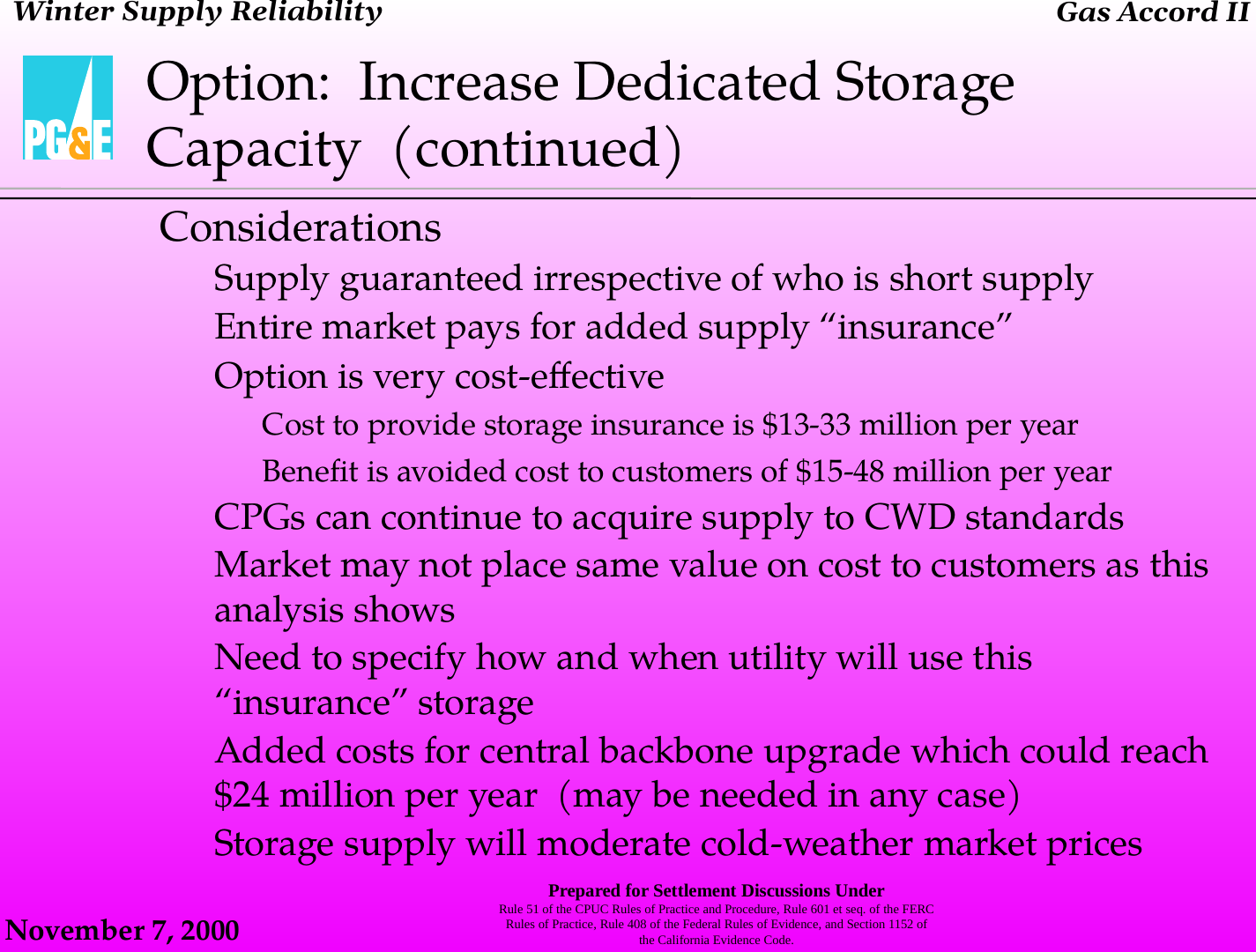

Option:  Increase Dedicated Storage Capacity  (continued)
Considerations
Supply guaranteed irrespective of who is short supply
Entire market pays for added supply “insurance”
Option is very cost-effective
Cost to provide storage insurance is $13-33 million per year
Benefit is avoided cost to customers of $15-48 million per year
CPGs can continue to acquire supply to CWD standards
Market may not place same value on cost to customers as this analysis shows
Need to specify how and when utility will use this “insurance” storage
Added costs for central backbone upgrade which could reach $24 million per year  (may be needed in any case)
Storage supply will moderate cold-weather market prices